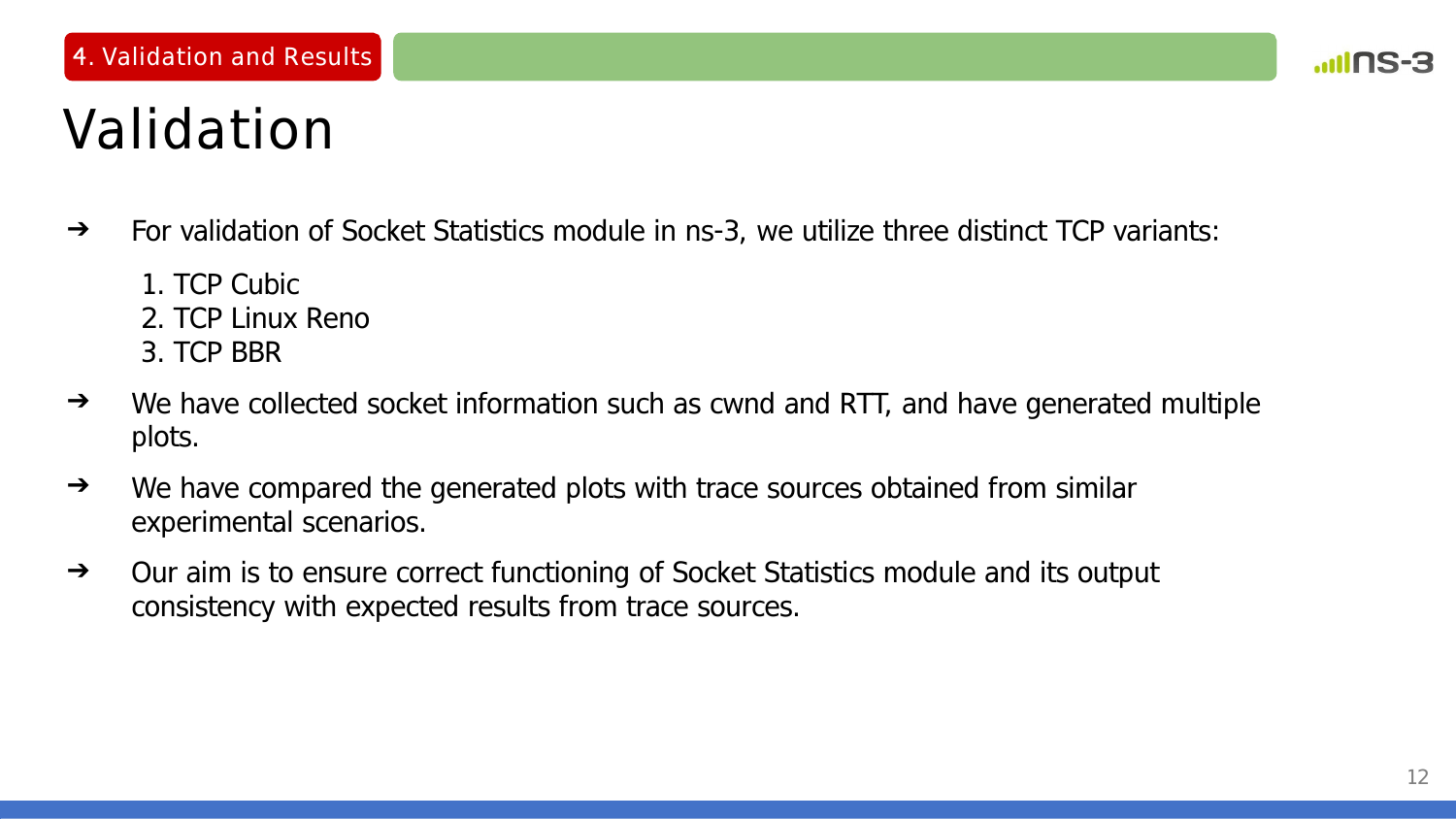

4. Validation and Results
# Validation

For validation of Socket Statistics module in ns-3, we utilize three distinct TCP variants:

TCP Cubic
TCP Linux Reno
TCP BBR
We have collected socket information such as cwnd and RTT, and have generated multiple plots.
We have compared the generated plots with trace sources obtained from similar experimental scenarios.
Our aim is to ensure correct functioning of Socket Statistics module and its output consistency with expected results from trace sources.

12